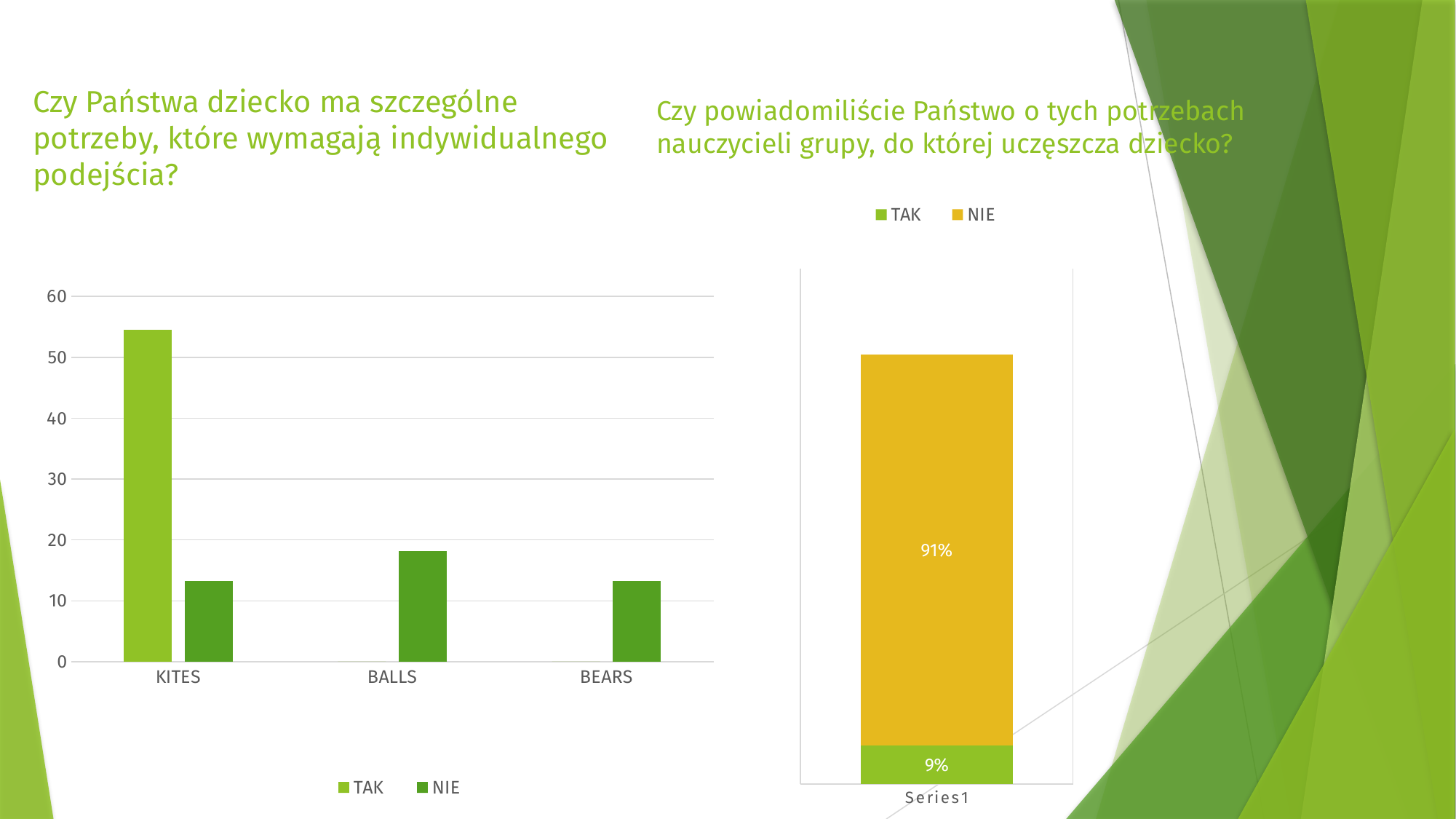

# Czy Państwa dziecko ma szczególne potrzeby, które wymagają indywidualnego podejścia?​
Czy powiadomiliście Państwo o tych potrzebach nauczycieli grupy, do której uczęszcza dziecko?

### Chart

| Category | TAK | NIE |
|---|---|---|
|  | 0.09 | 0.91 |

### Chart

| Category | TAK | NIE |
|---|---|---|
| KITES | 54.5 | 13.3 |
| BALLS | 0.0 | 18.2 |
| BEARS | 0.0 | 13.3 |